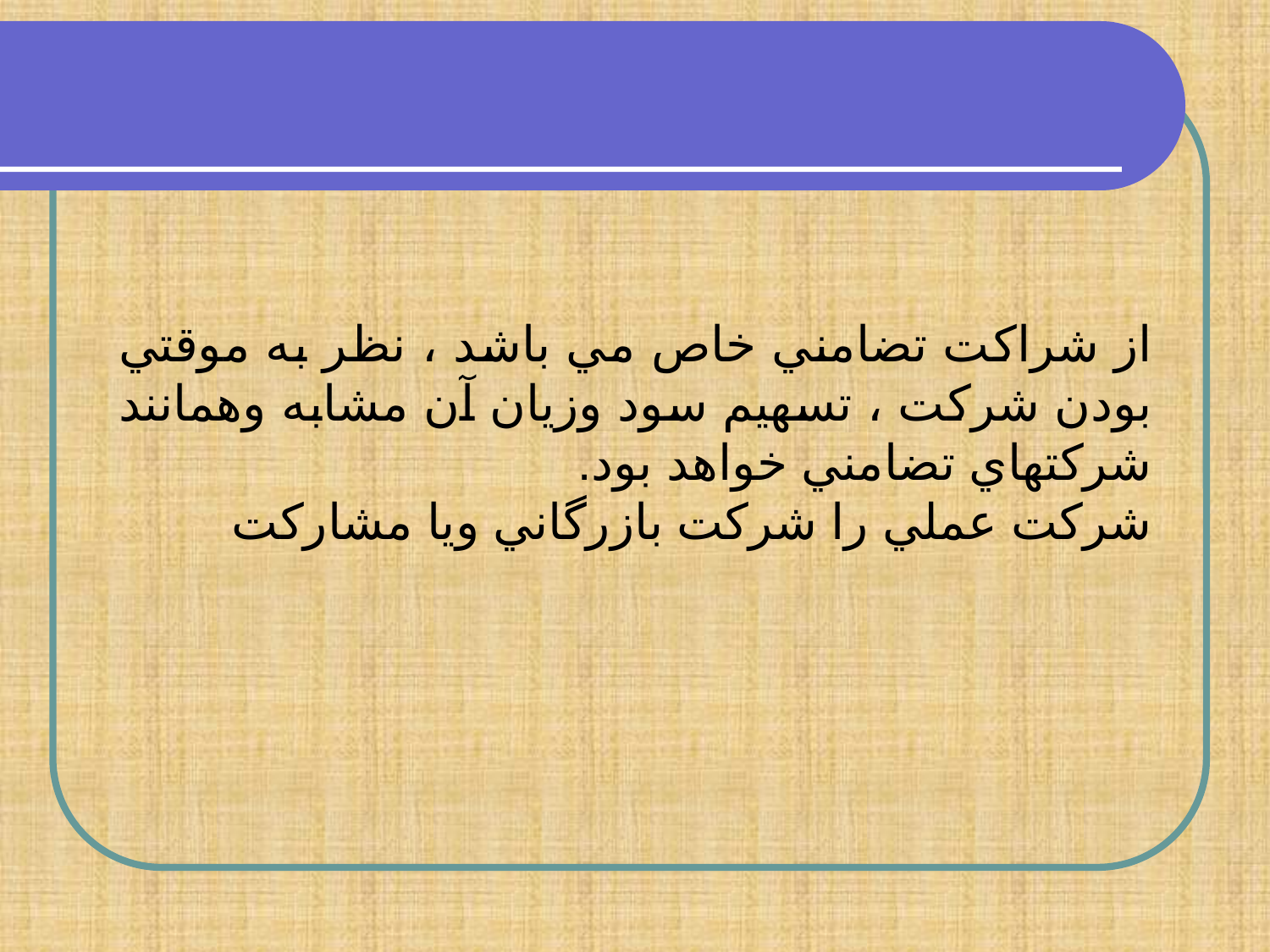

از شراكت تضامني خاص مي باشد ، نظر به موقتي بودن شركت ، تسهيم سود وزيان آن مشابه وهمانند شركتهاي تضامني خواهد بود.
شركت عملي را شركت بازرگاني ويا مشاركت